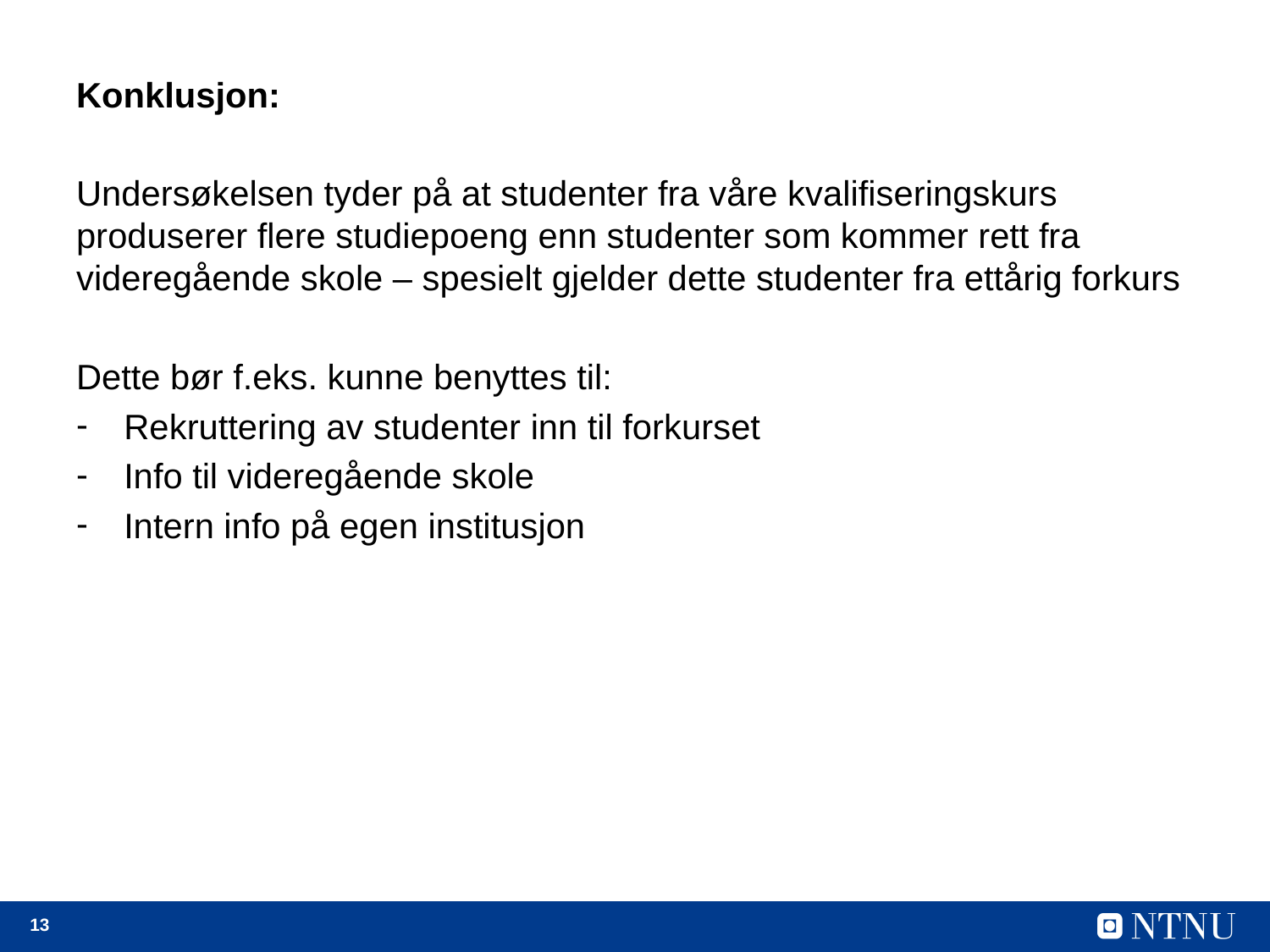

Konklusjon:

Undersøkelsen tyder på at studenter fra våre kvalifiseringskurs produserer flere studiepoeng enn studenter som kommer rett fra videregående skole – spesielt gjelder dette studenter fra ettårig forkurs

Dette bør f.eks. kunne benyttes til:
Rekruttering av studenter inn til forkurset
Info til videregående skole
Intern info på egen institusjon